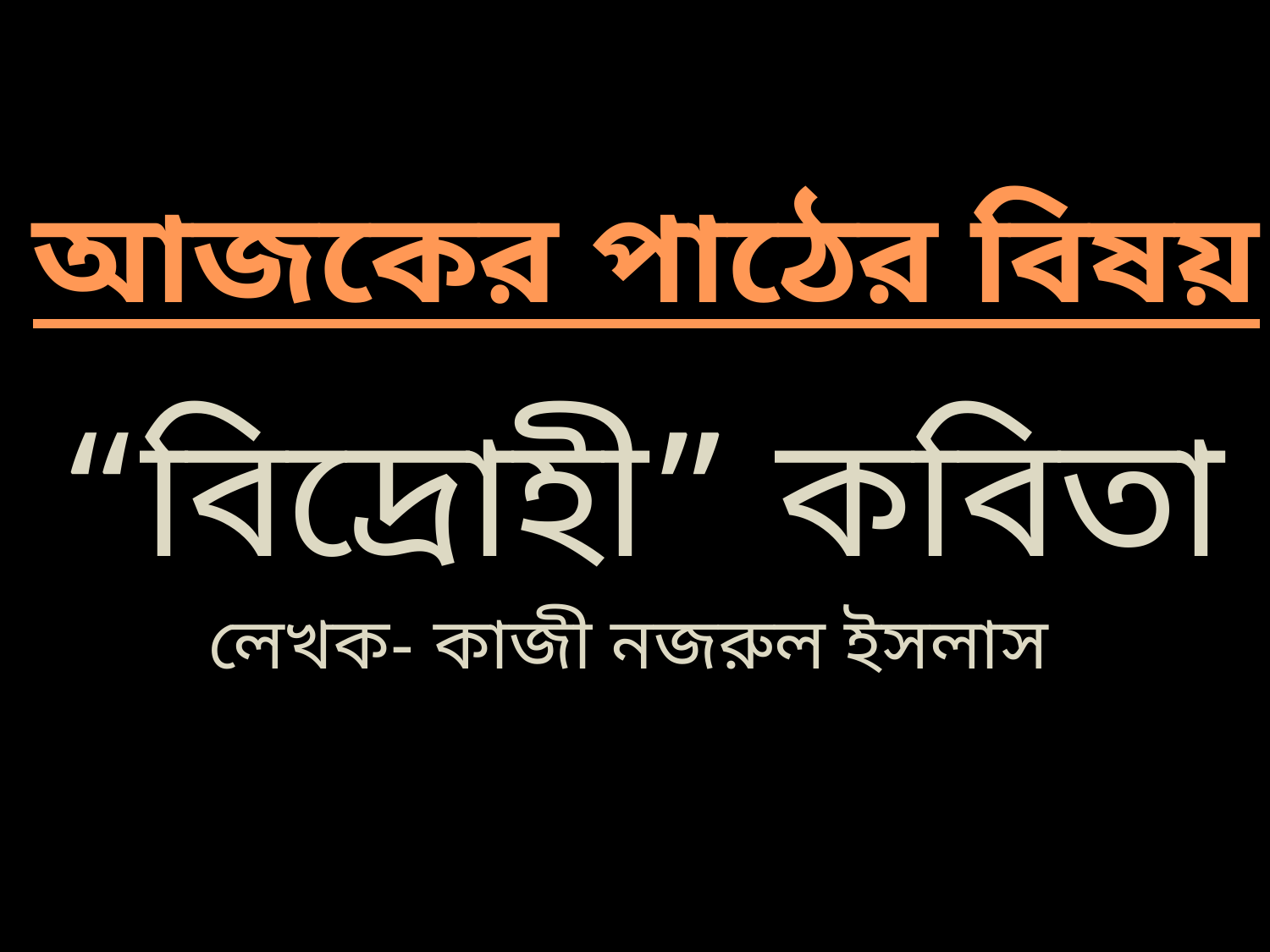

আজকের পাঠের বিষয়
“বিদ্রোহী” কবিতা
লেখক- কাজী নজরুল ইসলাস